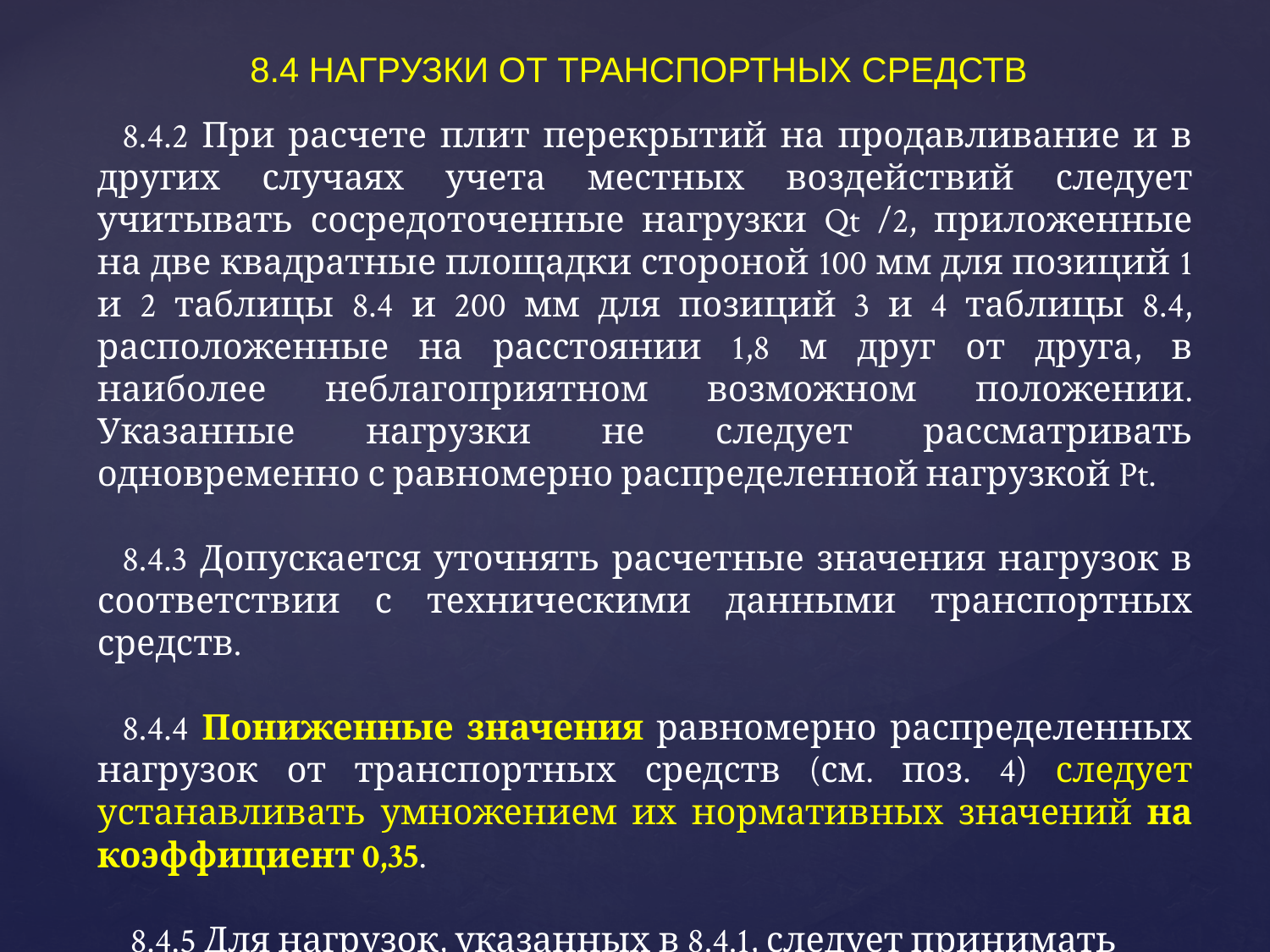

# 8.4 НАГРУЗКИ ОТ ТРАНСПОРТНЫХ СРЕДСТВ
8.4.2 При расчете плит перекрытий на продавливание и в других случаях учета местных воздействий следует учитывать сосредоточенные нагрузки Qt /2, приложенные на две квадратные площадки стороной 100 мм для позиций 1 и 2 таблицы 8.4 и 200 мм для позиций 3 и 4 таблицы 8.4, расположенные на расстоянии 1,8 м друг от друга, в наиболее неблагоприятном возможном положении. Указанные нагрузки не следует рассматривать одновременно с равномерно распределенной нагрузкой Pt.

8.4.3 Допускается уточнять расчетные значения нагрузок в соответствии с техническими данными транспортных средств.

8.4.4 Пониженные значения равномерно распределенных нагрузок от транспортных средств (см. поз. 4) следует устанавливать умножением их нормативных значений на коэффициент 0,35.

 8.4.5 Для нагрузок, указанных в 8.4.1, следует принимать коэффициент надежности по нагрузке  γf  = 1,2.